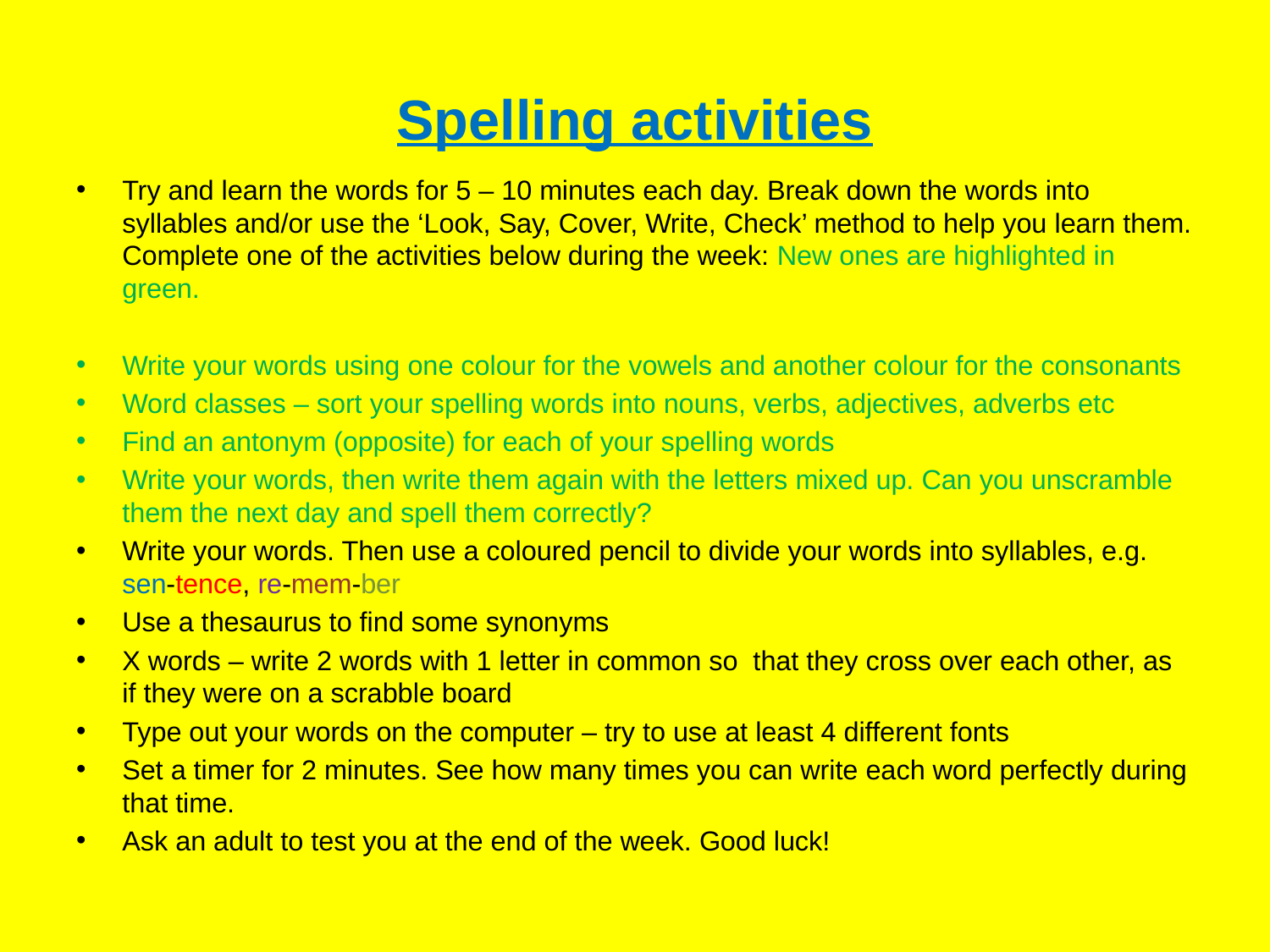

# Spelling activities
Try and learn the words for 5 – 10 minutes each day. Break down the words into syllables and/or use the ‘Look, Say, Cover, Write, Check’ method to help you learn them. Complete one of the activities below during the week: New ones are highlighted in green.

Write your words using one colour for the vowels and another colour for the consonants
Word classes – sort your spelling words into nouns, verbs, adjectives, adverbs etc
Find an antonym (opposite) for each of your spelling words
Write your words, then write them again with the letters mixed up. Can you unscramble them the next day and spell them correctly?
Write your words. Then use a coloured pencil to divide your words into syllables, e.g. sen-tence, re-mem-ber
Use a thesaurus to find some synonyms
X words – write 2 words with 1 letter in common so  that they cross over each other, as if they were on a scrabble board
Type out your words on the computer – try to use at least 4 different fonts
Set a timer for 2 minutes. See how many times you can write each word perfectly during that time.
Ask an adult to test you at the end of the week. Good luck!